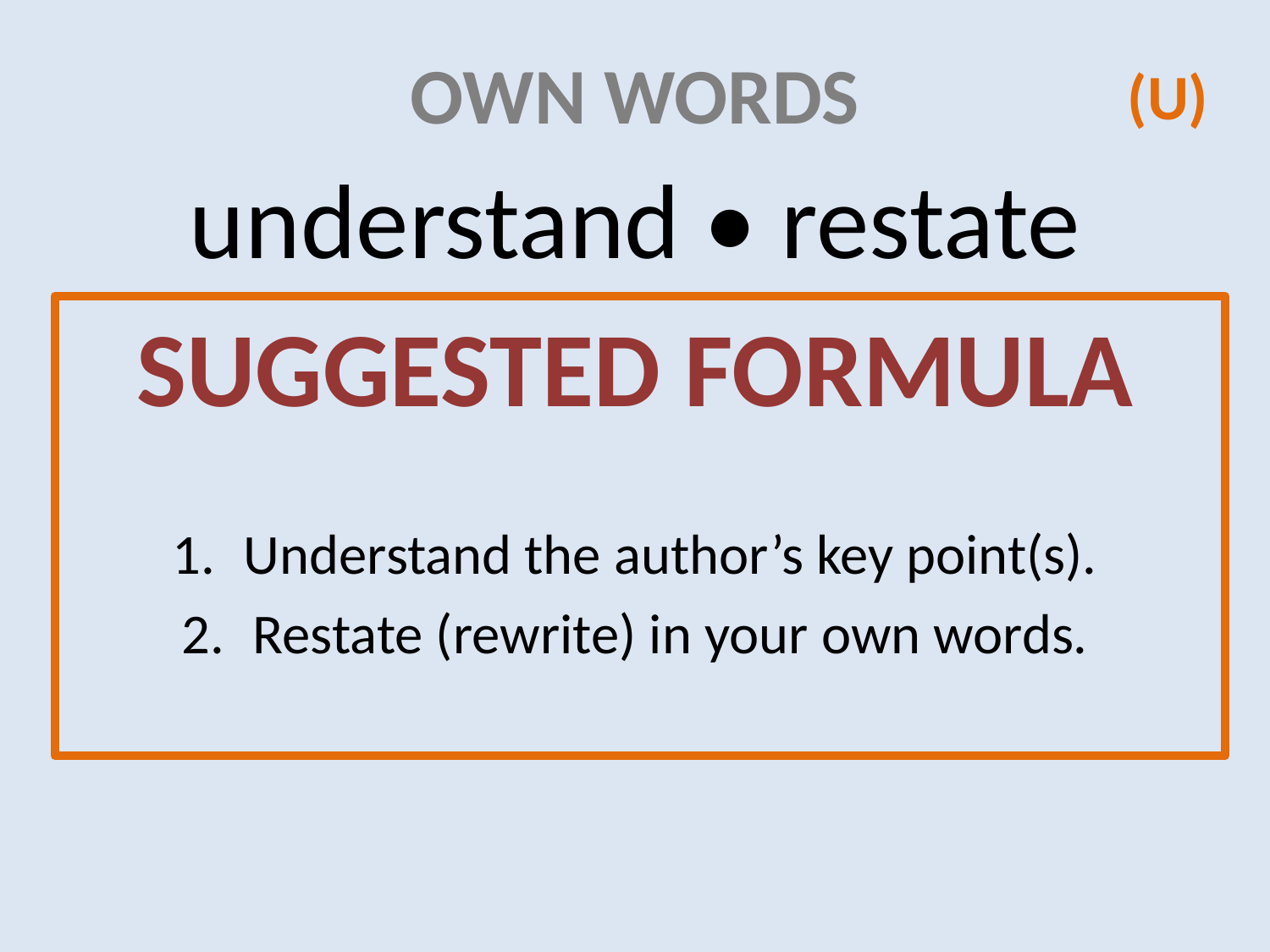

# Own words
(U)
understand • restate
SUGGESTED FORMULA

Understand the author’s key point(s).
Restate (rewrite) in your own words.